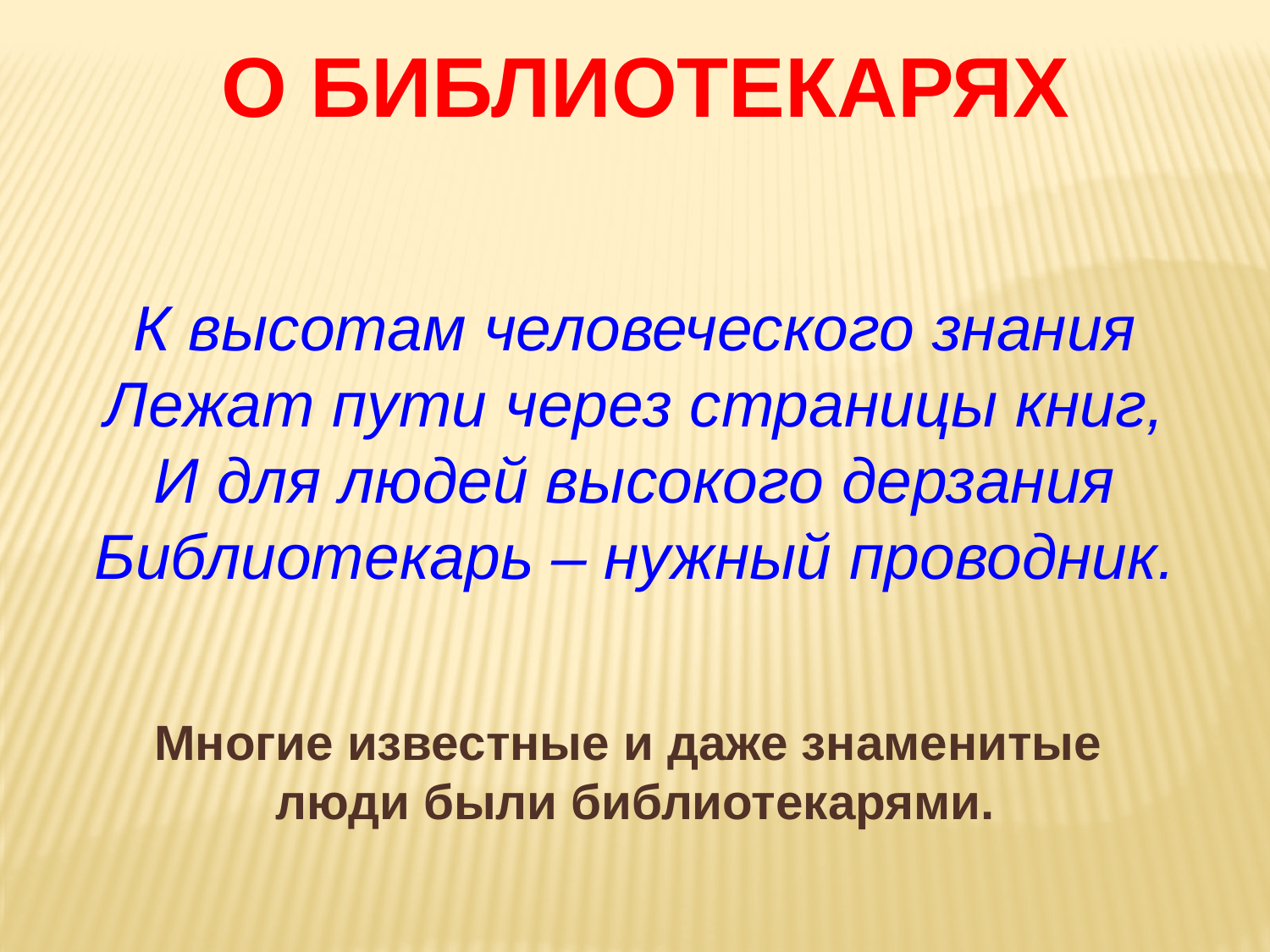

О БИБЛИОТЕКАРЯХ
К высотам человеческого знания
Лежат пути через страницы книг,
И для людей высокого дерзания
Библиотекарь – нужный проводник.

Многие известные и даже знаменитые
люди были библиотекарями.